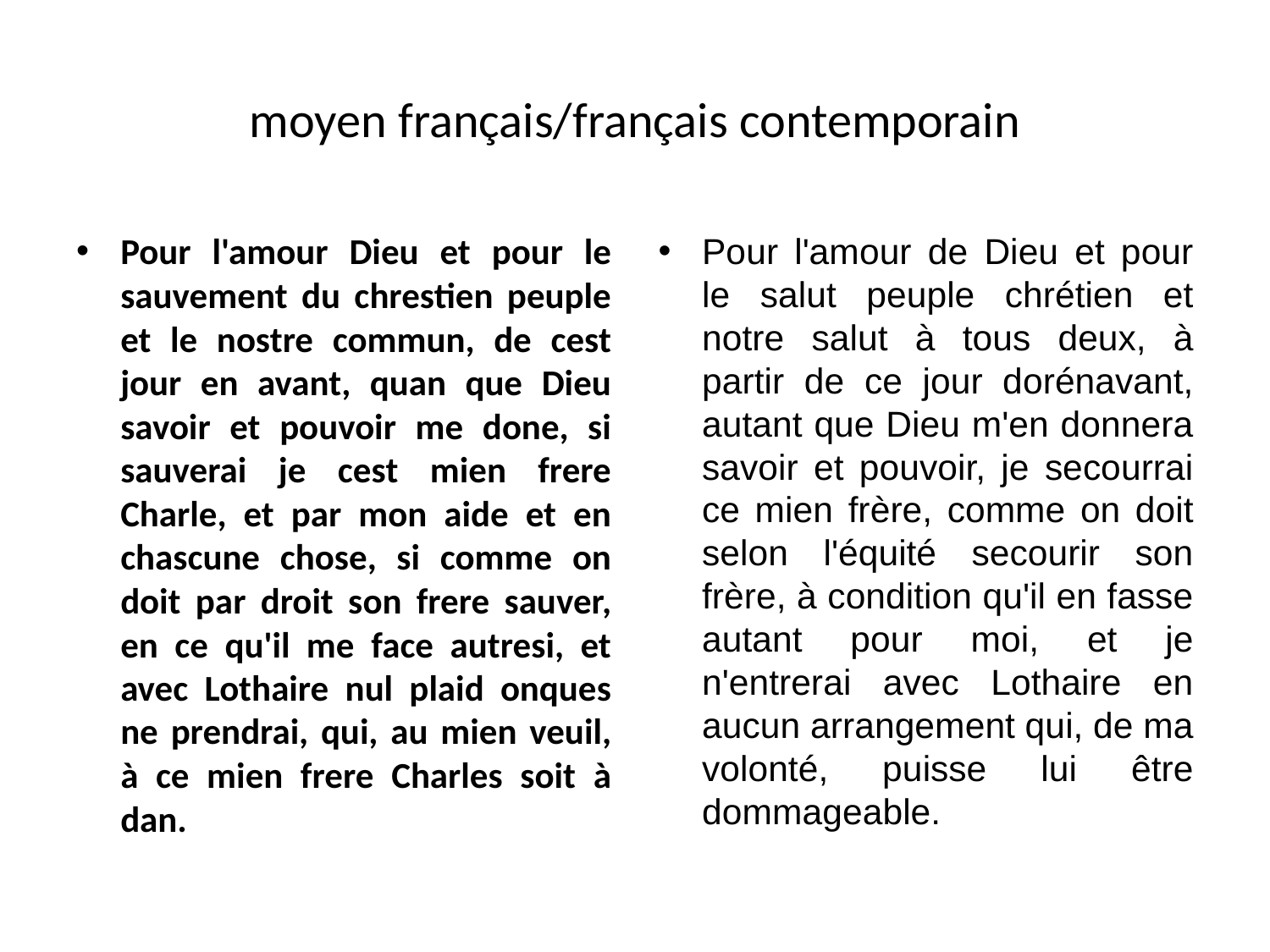

# moyen français/français contemporain
Pour l'amour Dieu et pour le sauvement du chrestien peuple et le nostre commun, de cest jour en avant, quan que Dieu savoir et pouvoir me done, si sauverai je cest mien frere Charle, et par mon aide et en chascune chose, si comme on doit par droit son frere sauver, en ce qu'il me face autresi, et avec Lothaire nul plaid onques ne prendrai, qui, au mien veuil, à ce mien frere Charles soit à dan.

Pour l'amour de Dieu et pour le salut peuple chrétien et notre salut à tous deux, à partir de ce jour dorénavant, autant que Dieu m'en donnera savoir et pouvoir, je secourrai ce mien frère, comme on doit selon l'équité secourir son frère, à condition qu'il en fasse autant pour moi, et je n'entrerai avec Lothaire en aucun arrangement qui, de ma volonté, puisse lui être dommageable.